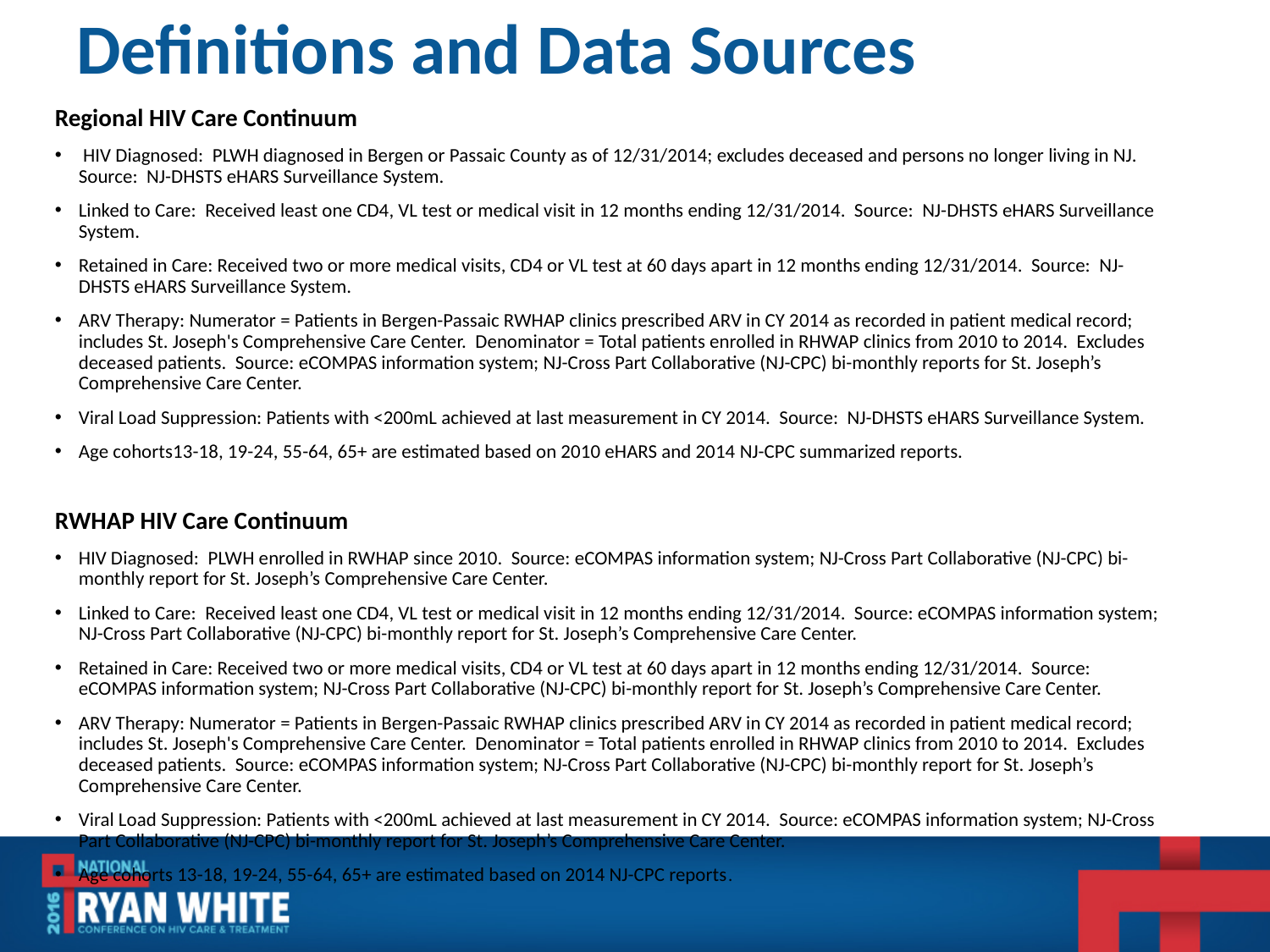

# Definitions and Data Sources

Regional HIV Care Continuum
 HIV Diagnosed:  PLWH diagnosed in Bergen or Passaic County as of 12/31/2014; excludes deceased and persons no longer living in NJ.  Source:  NJ-DHSTS eHARS Surveillance System.
Linked to Care:  Received least one CD4, VL test or medical visit in 12 months ending 12/31/2014.  Source:  NJ-DHSTS eHARS Surveillance System.
Retained in Care: Received two or more medical visits, CD4 or VL test at 60 days apart in 12 months ending 12/31/2014.  Source:  NJ-DHSTS eHARS Surveillance System.
ARV Therapy: Numerator = Patients in Bergen-Passaic RWHAP clinics prescribed ARV in CY 2014 as recorded in patient medical record; includes St. Joseph's Comprehensive Care Center.  Denominator = Total patients enrolled in RHWAP clinics from 2010 to 2014.  Excludes deceased patients.  Source: eCOMPAS information system; NJ-Cross Part Collaborative (NJ-CPC) bi-monthly reports for St. Joseph’s Comprehensive Care Center.
Viral Load Suppression: Patients with <200mL achieved at last measurement in CY 2014.  Source:  NJ-DHSTS eHARS Surveillance System.
Age cohorts13-18, 19-24, 55-64, 65+ are estimated based on 2010 eHARS and 2014 NJ-CPC summarized reports.

RWHAP HIV Care Continuum
HIV Diagnosed:  PLWH enrolled in RWHAP since 2010.  Source: eCOMPAS information system; NJ-Cross Part Collaborative (NJ-CPC) bi-monthly report for St. Joseph’s Comprehensive Care Center.
Linked to Care:  Received least one CD4, VL test or medical visit in 12 months ending 12/31/2014.  Source: eCOMPAS information system; NJ-Cross Part Collaborative (NJ-CPC) bi-monthly report for St. Joseph’s Comprehensive Care Center.
Retained in Care: Received two or more medical visits, CD4 or VL test at 60 days apart in 12 months ending 12/31/2014.  Source: eCOMPAS information system; NJ-Cross Part Collaborative (NJ-CPC) bi-monthly report for St. Joseph’s Comprehensive Care Center.
ARV Therapy: Numerator = Patients in Bergen-Passaic RWHAP clinics prescribed ARV in CY 2014 as recorded in patient medical record; includes St. Joseph's Comprehensive Care Center.  Denominator = Total patients enrolled in RHWAP clinics from 2010 to 2014.  Excludes deceased patients.  Source: eCOMPAS information system; NJ-Cross Part Collaborative (NJ-CPC) bi-monthly report for St. Joseph’s Comprehensive Care Center.
Viral Load Suppression: Patients with <200mL achieved at last measurement in CY 2014.  Source: eCOMPAS information system; NJ-Cross Part Collaborative (NJ-CPC) bi-monthly report for St. Joseph’s Comprehensive Care Center.
Age cohorts 13-18, 19-24, 55-64, 65+ are estimated based on 2014 NJ-CPC reports.